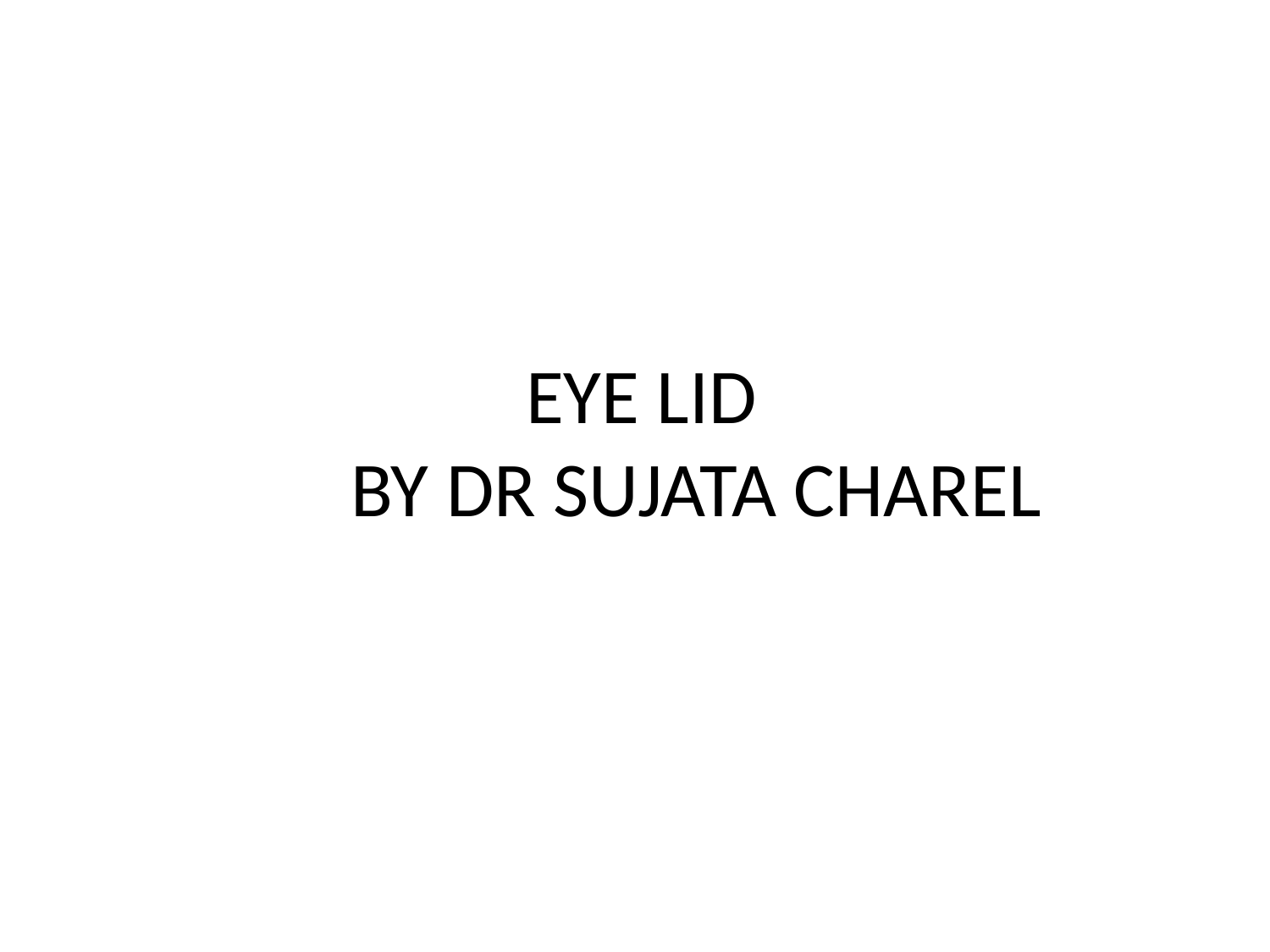

# EYE LID BY DR SUJATA CHAREL